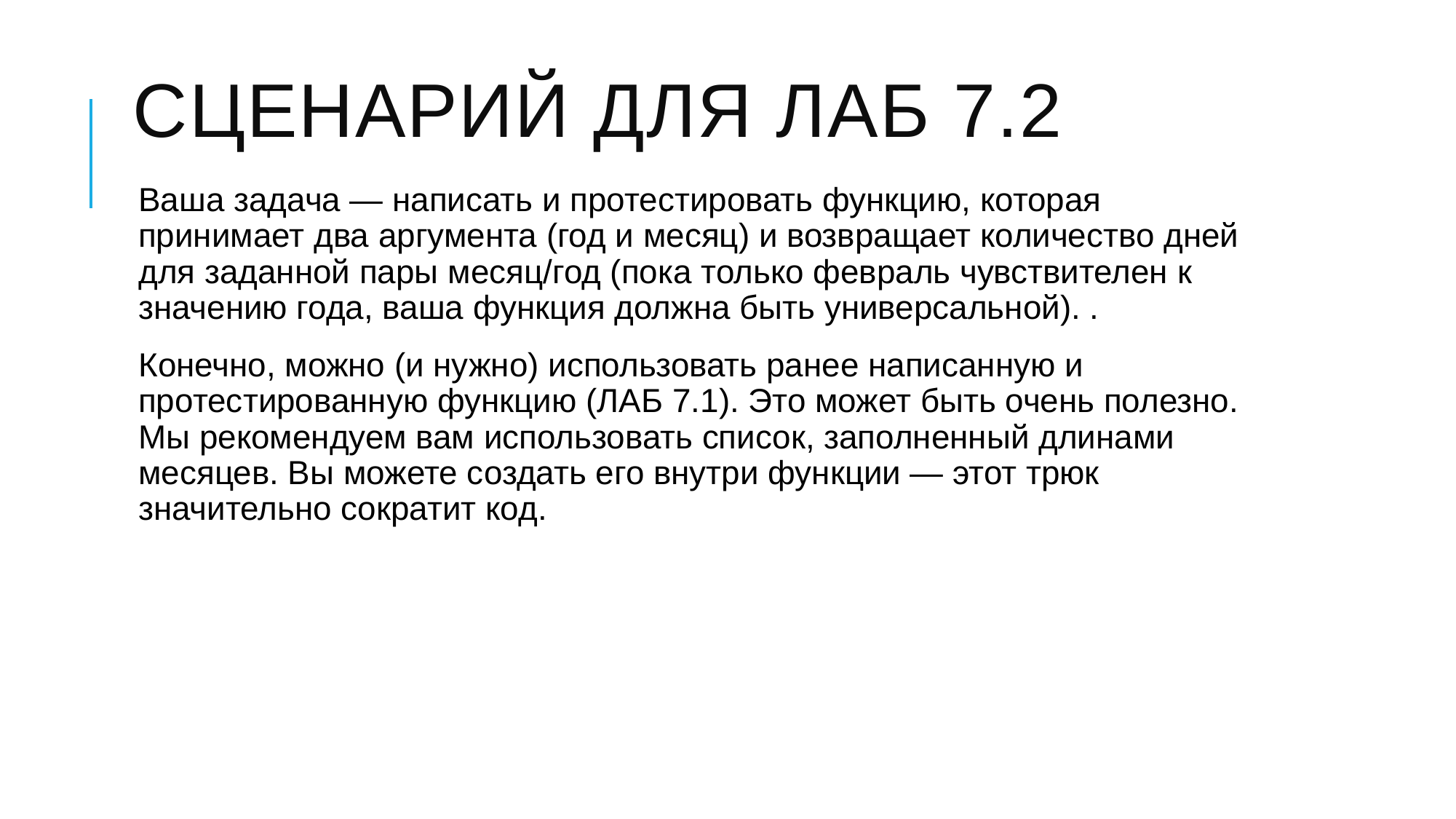

# Сценарий для Лаб 7.2
Ваша задача — написать и протестировать функцию, которая принимает два аргумента (год и месяц) и возвращает количество дней для заданной пары месяц/год (пока только февраль чувствителен к значению года, ваша функция должна быть универсальной). .
Конечно, можно (и нужно) использовать ранее написанную и протестированную функцию (ЛАБ 7.1). Это может быть очень полезно. Мы рекомендуем вам использовать список, заполненный длинами месяцев. Вы можете создать его внутри функции — этот трюк значительно сократит код.